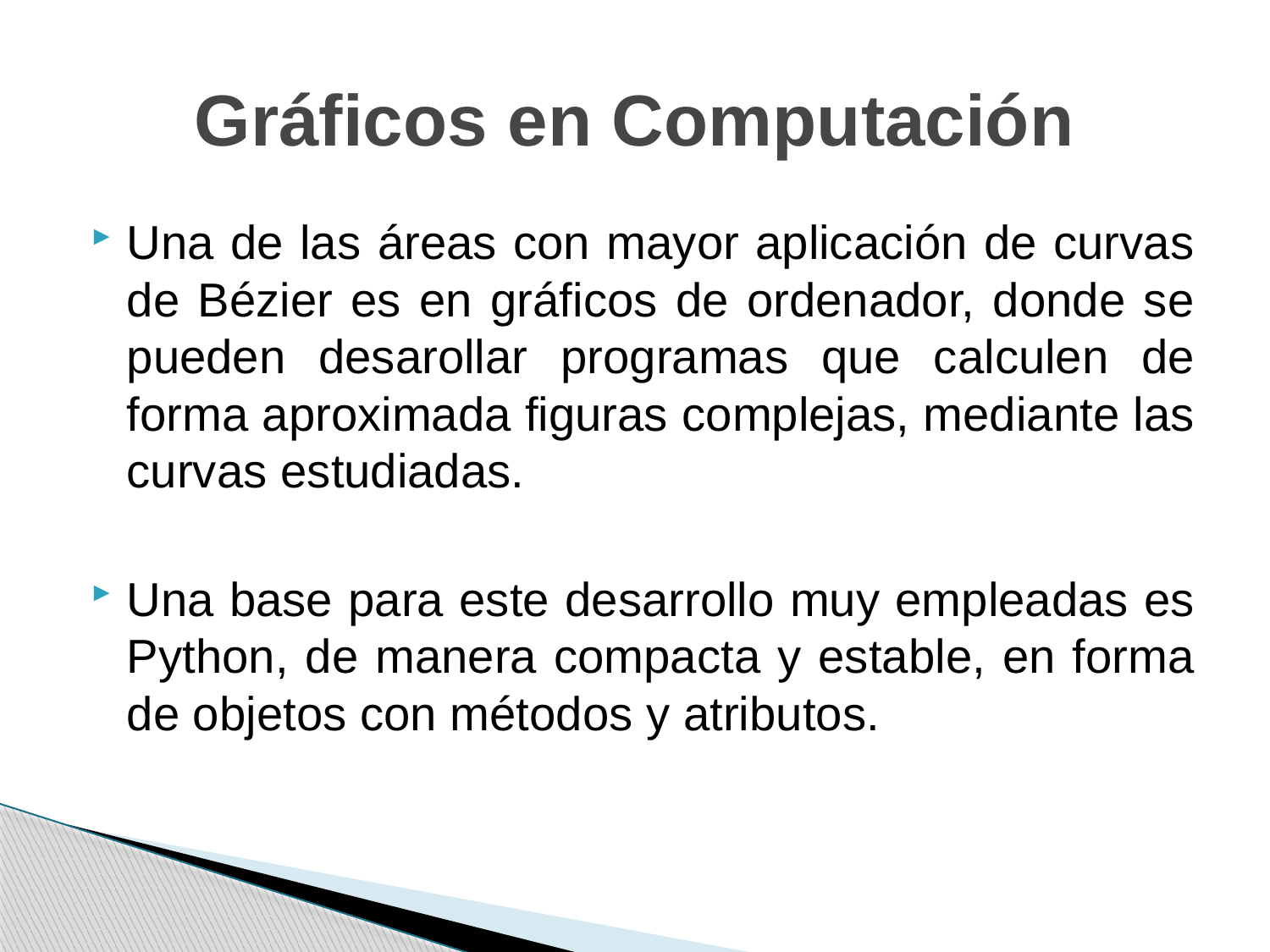

# Gráficos en Computación
Una de las áreas con mayor aplicación de curvas de Bézier es en gráficos de ordenador, donde se pueden desarollar programas que calculen de forma aproximada figuras complejas, mediante las curvas estudiadas.

Una base para este desarrollo muy empleadas es Python, de manera compacta y estable, en forma de objetos con métodos y atributos.